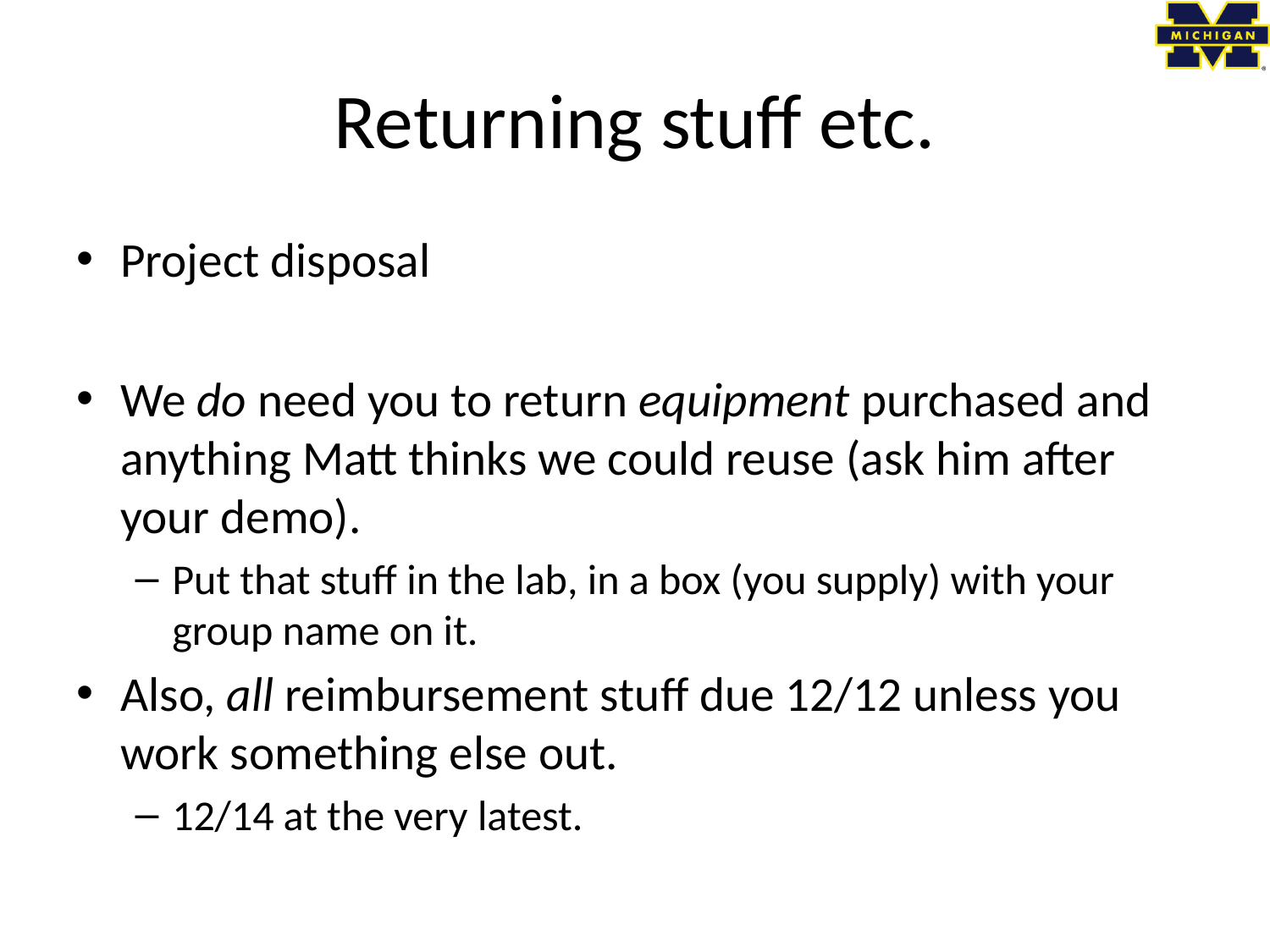

# Returning stuff etc.
Project disposal

We do need you to return equipment purchased and anything Matt thinks we could reuse (ask him after your demo).
Put that stuff in the lab, in a box (you supply) with your group name on it.
Also, all reimbursement stuff due 12/12 unless you work something else out.
12/14 at the very latest.